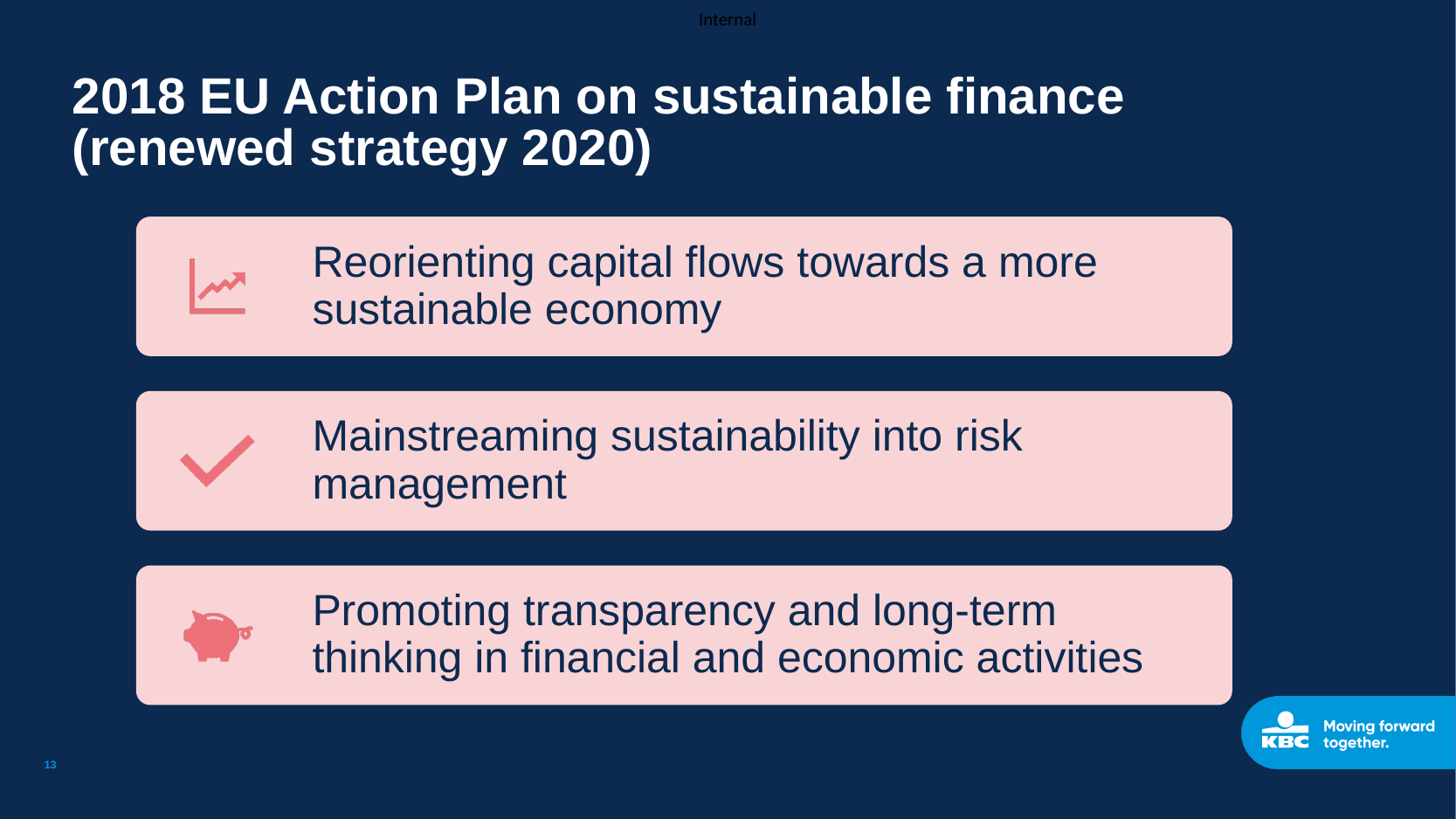

# 2018 EU Action Plan on sustainable finance (renewed strategy 2020)
Reorienting capital flows towards a more sustainable economy
Mainstreaming sustainability into risk management
Promoting transparency and long-term thinking in financial and economic activities
13